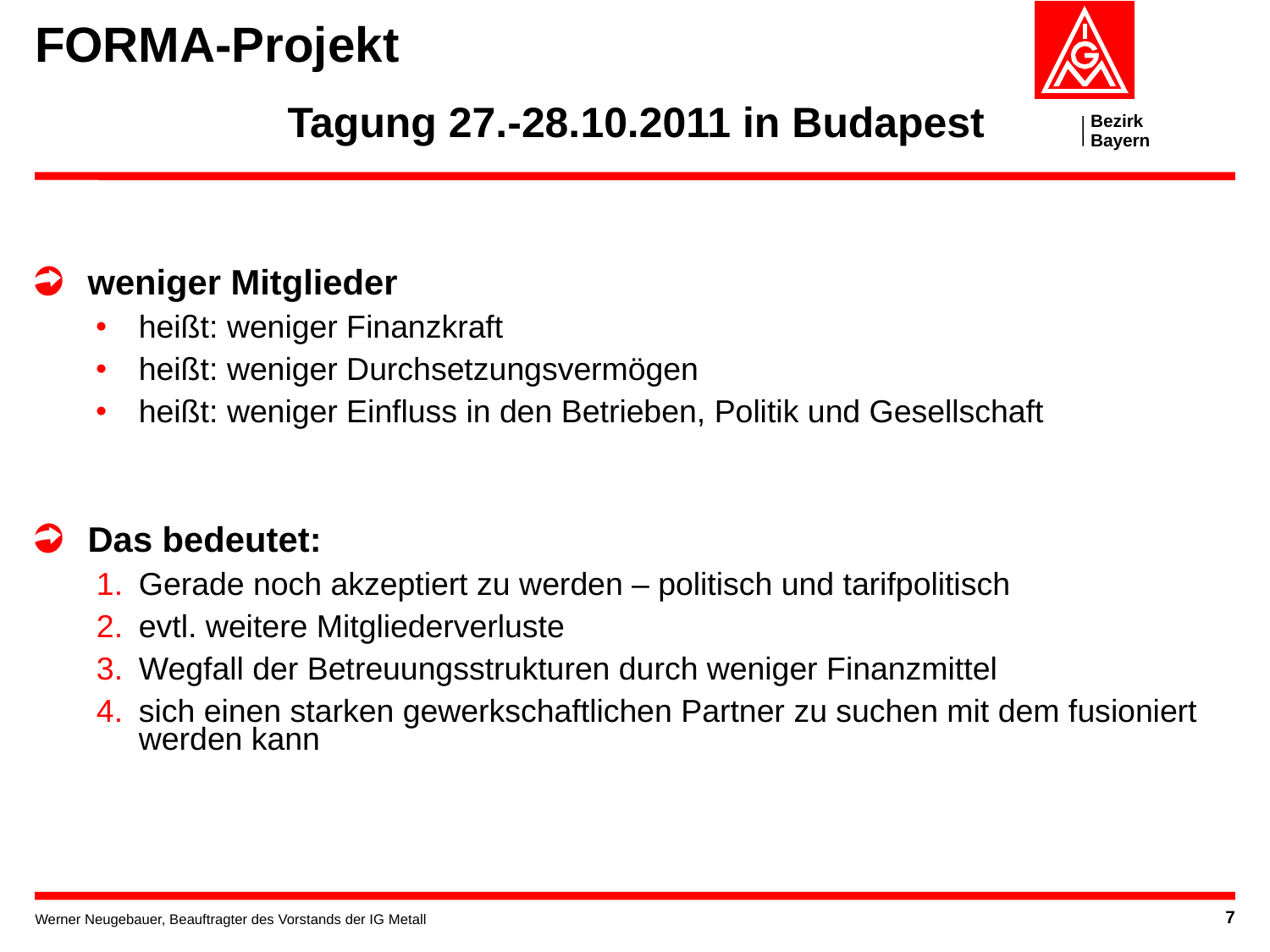

# FORMA-Projekt
Tagung 27.-28.10.2011 in Budapest

weniger Mitglieder
heißt: weniger Finanzkraft
heißt: weniger Durchsetzungsvermögen
heißt: weniger Einfluss in den Betrieben, Politik und Gesellschaft

Das bedeutet:
Gerade noch akzeptiert zu werden – politisch und tarifpolitisch
evtl. weitere Mitgliederverluste
Wegfall der Betreuungsstrukturen durch weniger Finanzmittel
sich einen starken gewerkschaftlichen Partner zu suchen mit dem fusioniert werden kann
7